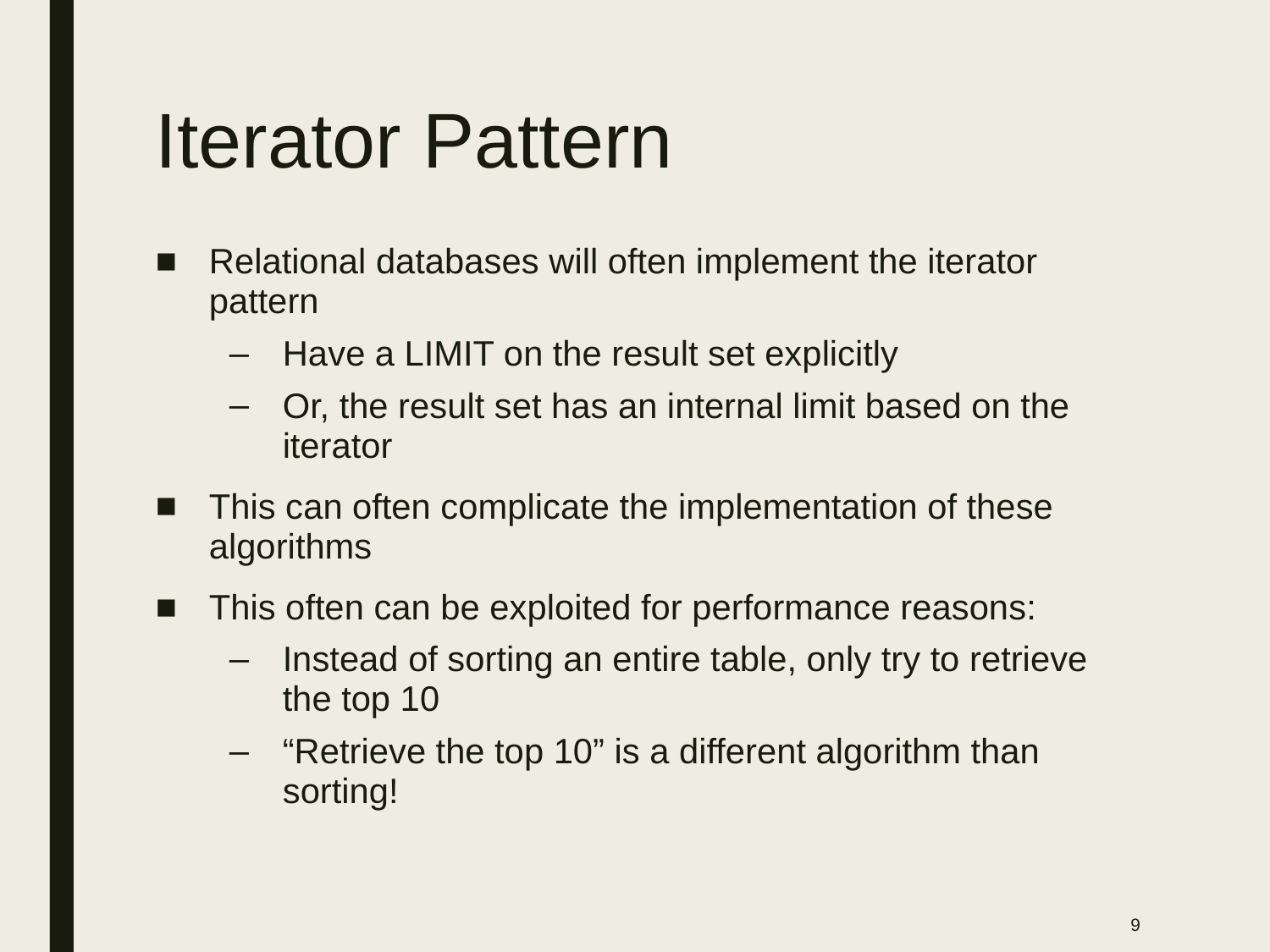

# Iterator Pattern
Relational databases will often implement the iterator pattern
Have a LIMIT on the result set explicitly
Or, the result set has an internal limit based on the iterator
This can often complicate the implementation of these algorithms
This often can be exploited for performance reasons:
Instead of sorting an entire table, only try to retrieve the top 10
“Retrieve the top 10” is a different algorithm than sorting!

9